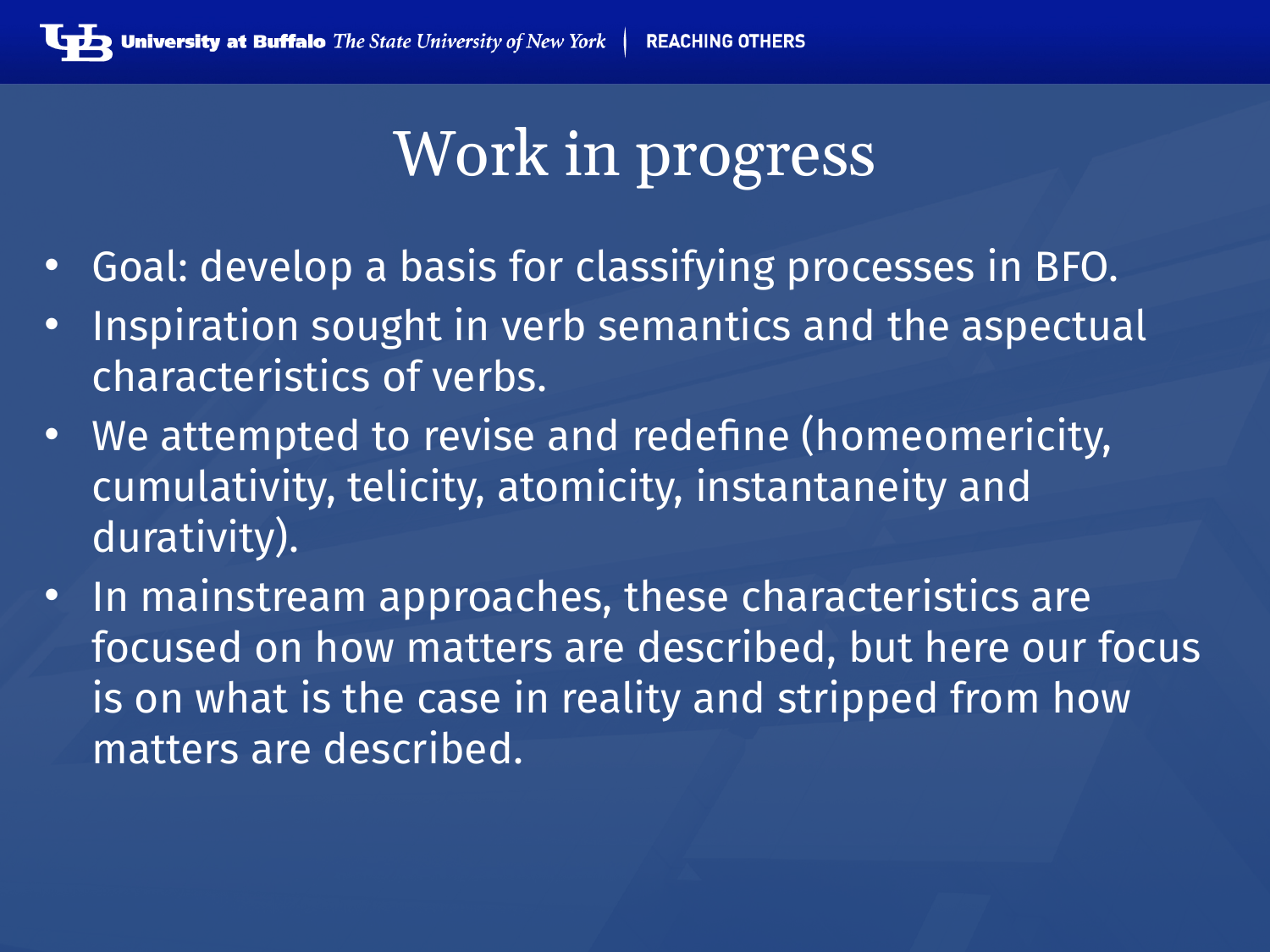

# Work in progress
Goal: develop a basis for classifying processes in BFO.
Inspiration sought in verb semantics and the aspectual characteristics of verbs.
We attempted to revise and redefine (homeomericity, cumulativity, telicity, atomicity, instantaneity and durativity).
In mainstream approaches, these characteristics are focused on how matters are described, but here our focus is on what is the case in reality and stripped from how matters are described.